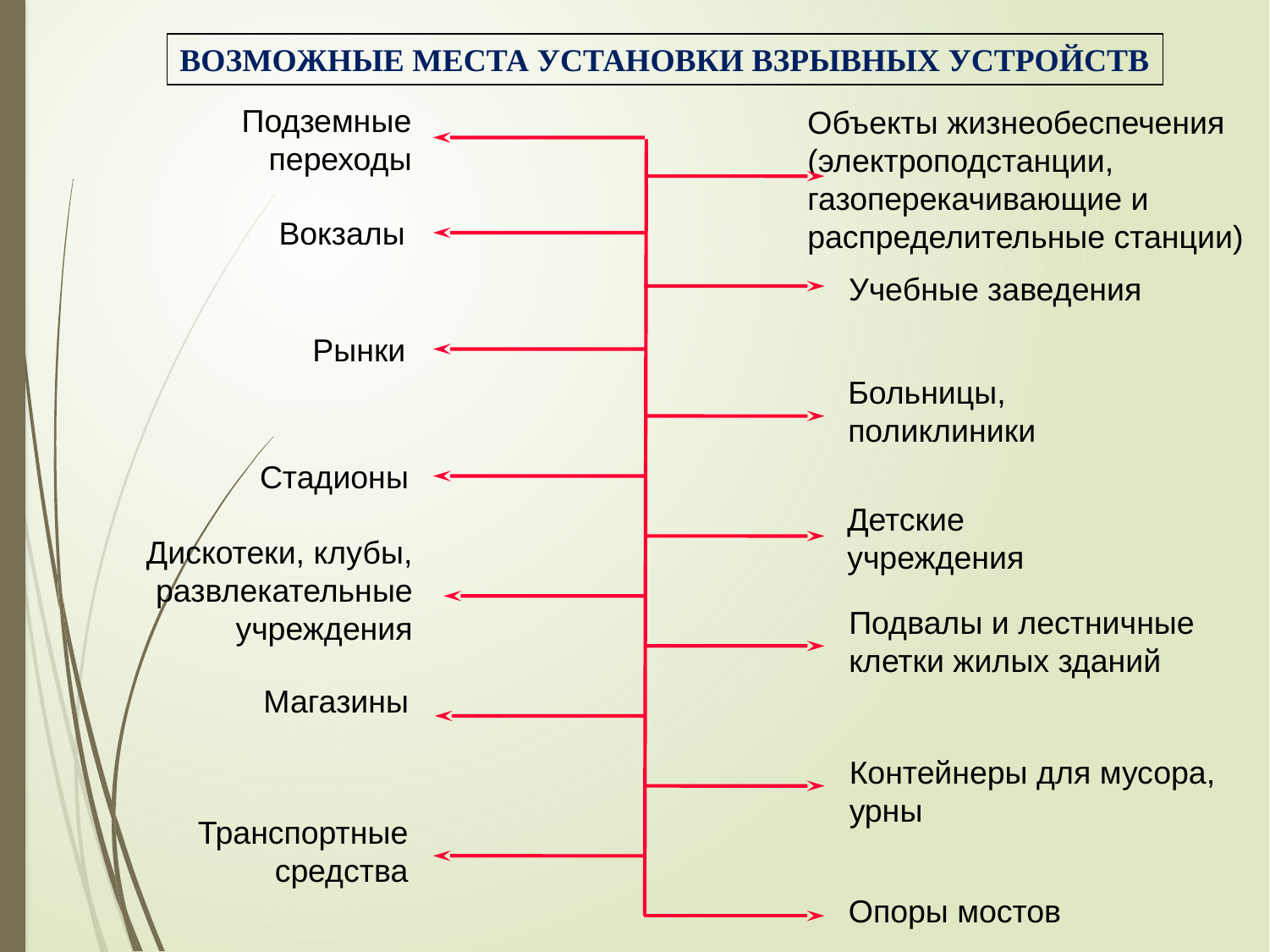

ВОЗМОЖНЫЕ МЕСТА УСТАНОВКИ ВЗРЫВНЫХ УСТРОЙСТВ
Подземные
переходы
Объекты жизнеобеспечения
(электроподстанции,
газоперекачивающие и
распределительные станции)

Вокзалы

Учебные заведения

 Рынки

Больницы,
поликлиники

 Стадионы

 Детские
 учреждения
Дискотеки, клубы,
развлекательные учреждения

Подвалы и лестничные
клетки жилых зданий

Магазины

Контейнеры для мусора,
урны

Транспортные
средства

Опоры мостов